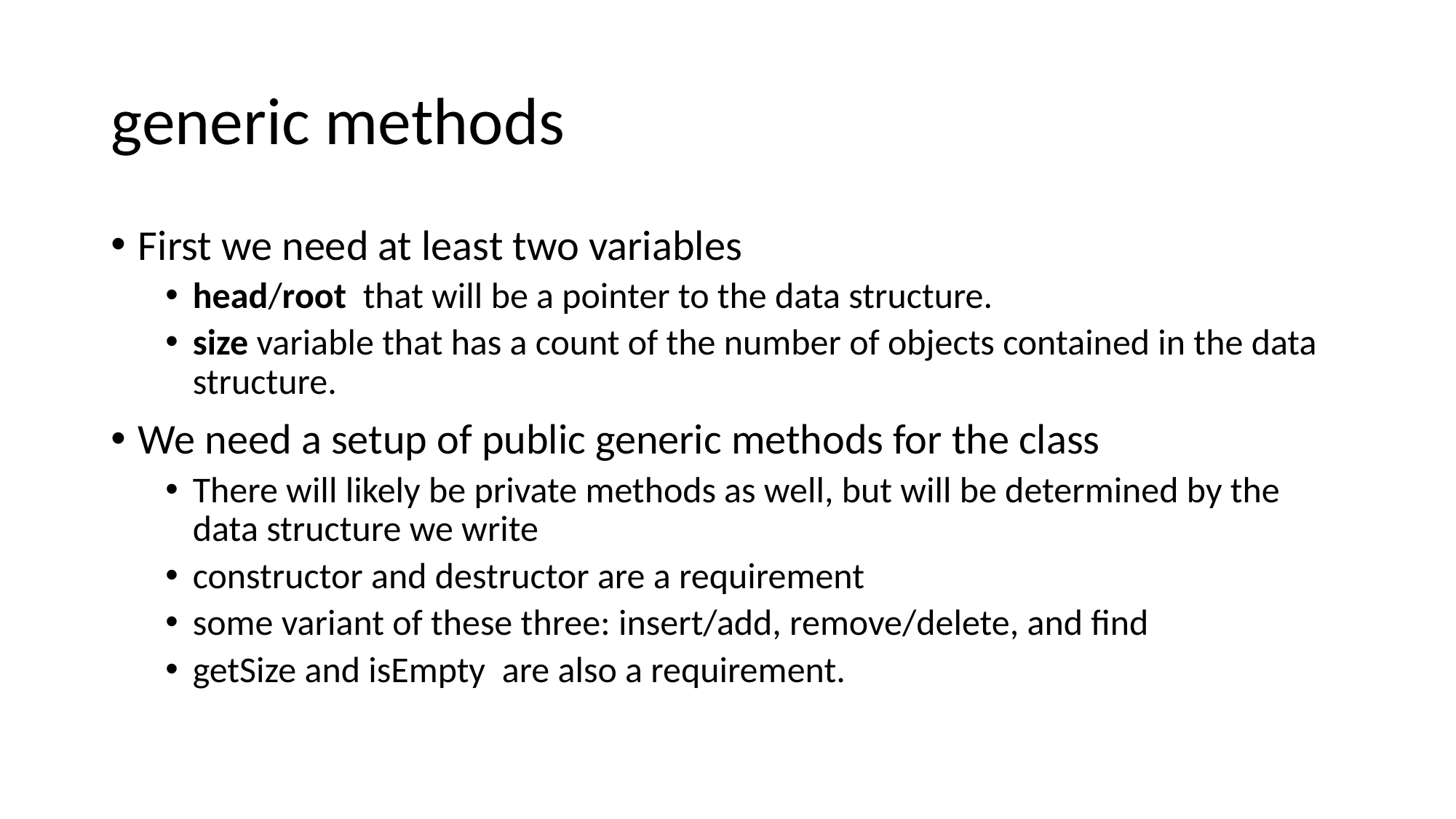

# generic methods
First we need at least two variables
head/root  that will be a pointer to the data structure.
size variable that has a count of the number of objects contained in the data structure.
We need a setup of public generic methods for the class
There will likely be private methods as well, but will be determined by the data structure we write
constructor and destructor are a requirement
some variant of these three: insert/add, remove/delete, and find
getSize and isEmpty  are also a requirement.